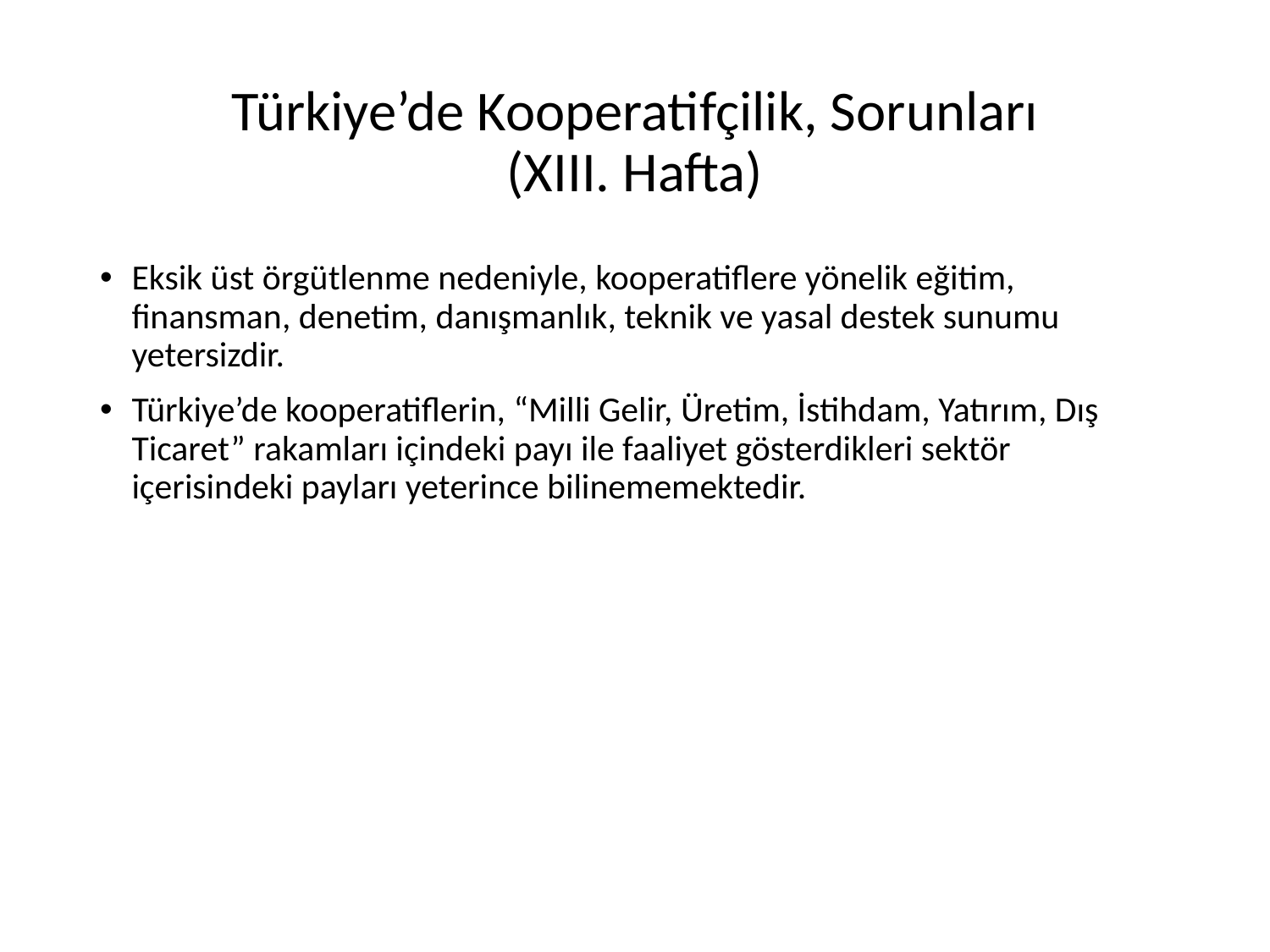

# Türkiye’de Kooperatifçilik, Sorunları (XIII. Hafta)
Eksik üst örgütlenme nedeniyle, kooperatiflere yönelik eğitim, finansman, denetim, danışmanlık, teknik ve yasal destek sunumu yetersizdir.
Türkiye’de kooperatiflerin, “Milli Gelir, Üretim, İstihdam, Yatırım, Dış Ticaret” rakamları içindeki payı ile faaliyet gösterdikleri sektör içerisindeki payları yeterince bilinememektedir.